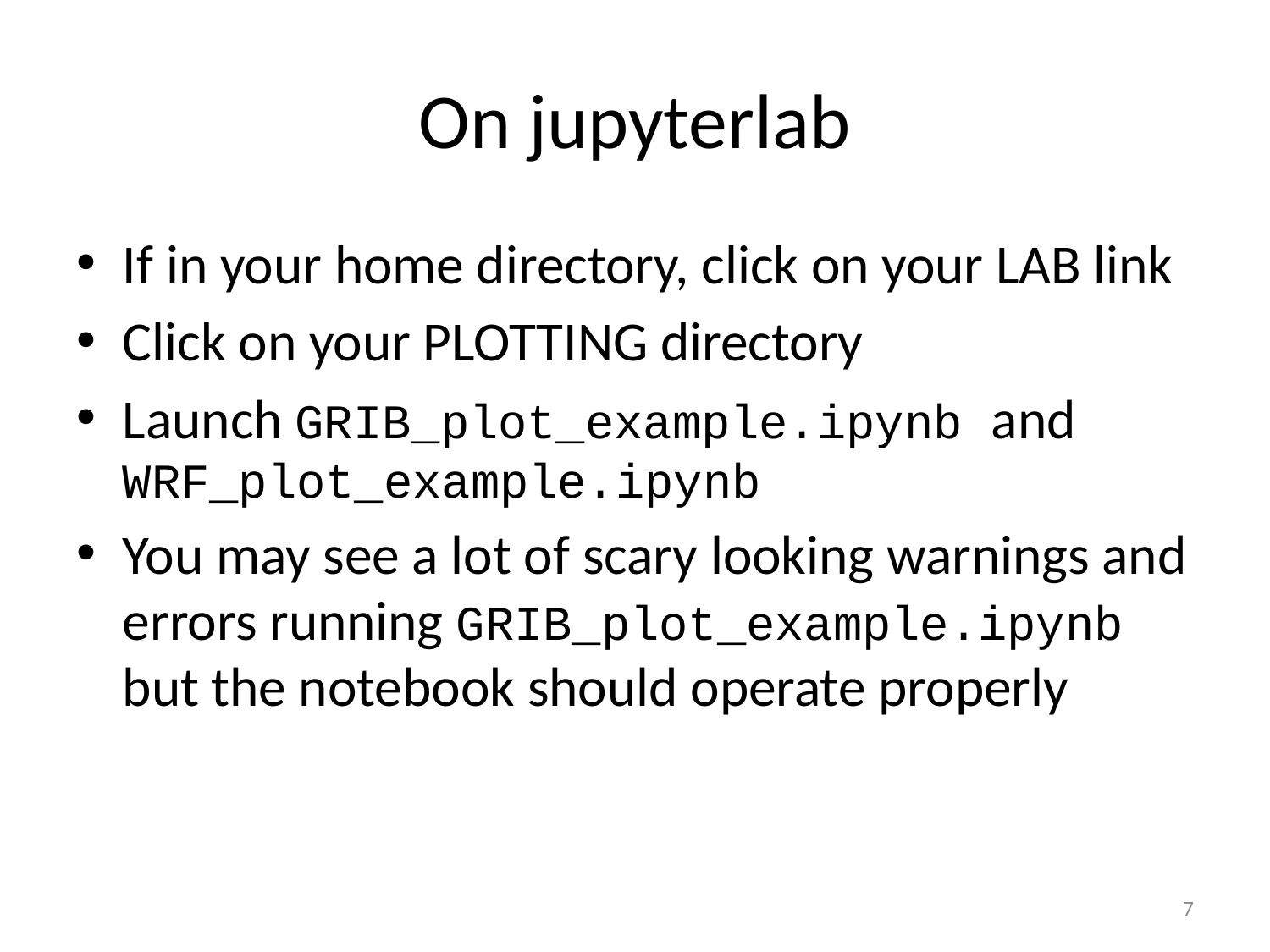

# On jupyterlab
If in your home directory, click on your LAB link
Click on your PLOTTING directory
Launch GRIB_plot_example.ipynb and WRF_plot_example.ipynb
You may see a lot of scary looking warnings and errors running GRIB_plot_example.ipynb but the notebook should operate properly
7